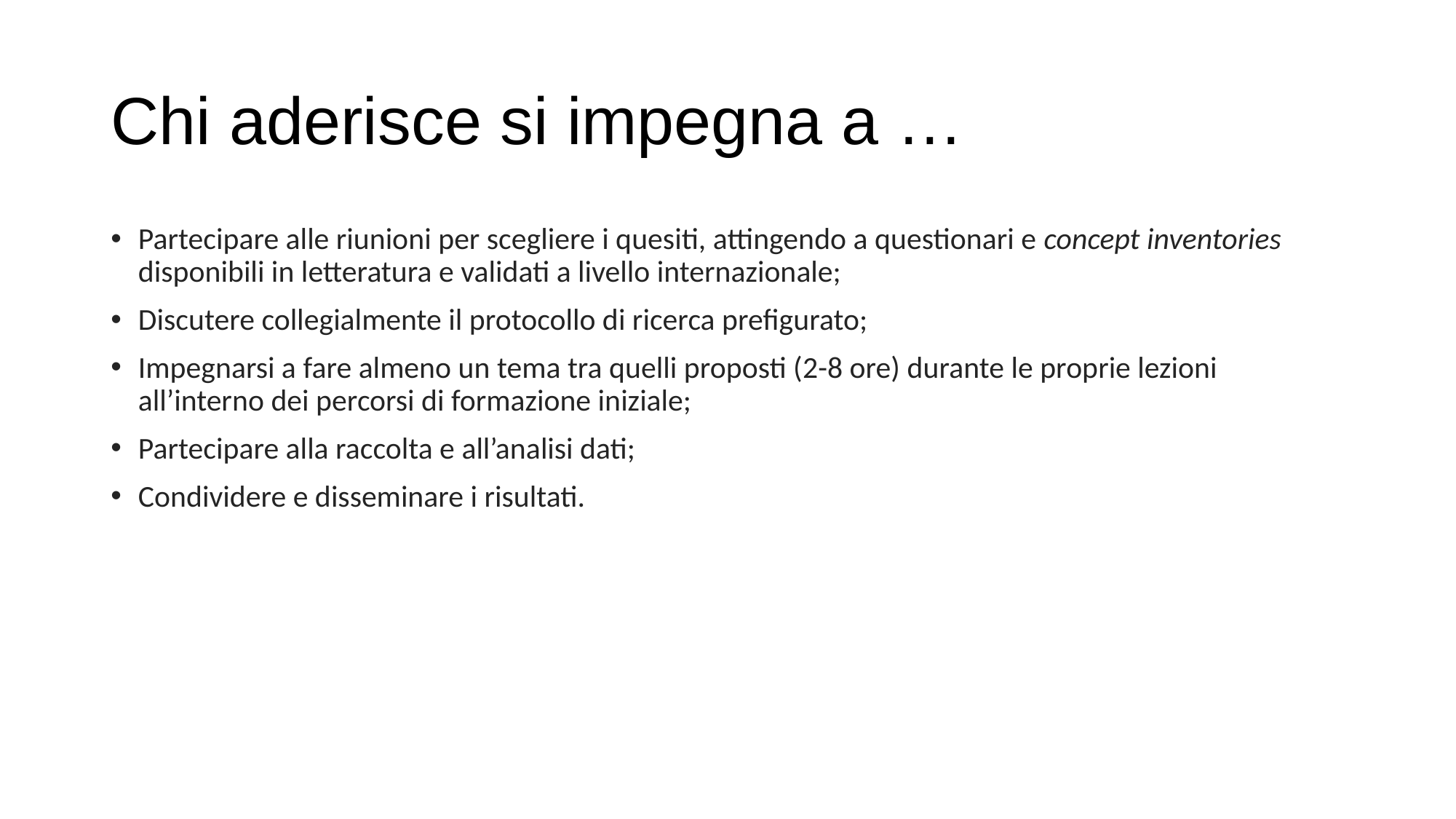

# Chi aderisce si impegna a …
Partecipare alle riunioni per scegliere i quesiti, attingendo a questionari e concept inventories disponibili in letteratura e validati a livello internazionale;
Discutere collegialmente il protocollo di ricerca prefigurato;
Impegnarsi a fare almeno un tema tra quelli proposti (2-8 ore) durante le proprie lezioni all’interno dei percorsi di formazione iniziale;
Partecipare alla raccolta e all’analisi dati;
Condividere e disseminare i risultati.